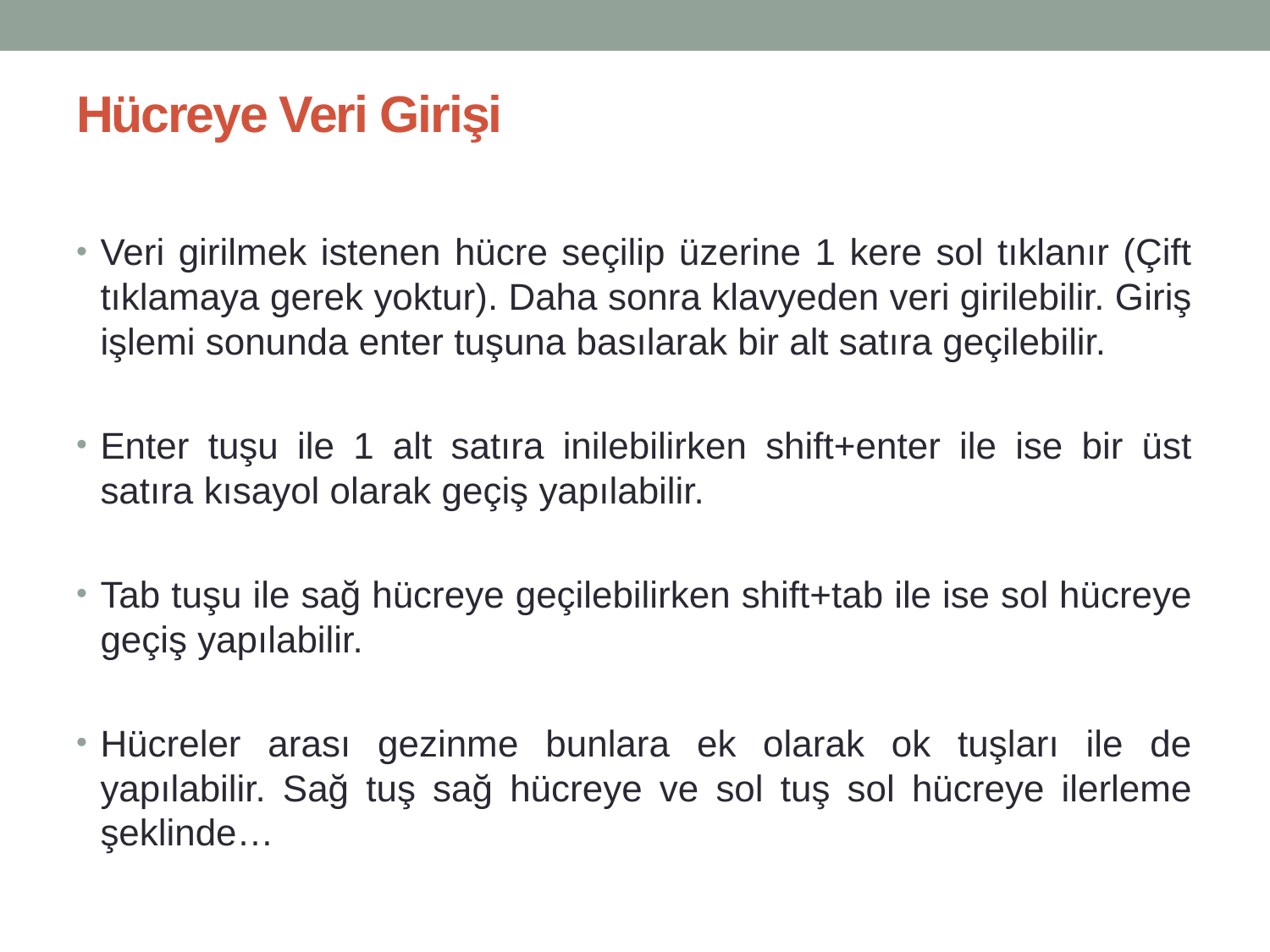

# Hücreye Veri Girişi
Veri girilmek istenen hücre seçilip üzerine 1 kere sol tıklanır (Çift tıklamaya gerek yoktur). Daha sonra klavyeden veri girilebilir. Giriş işlemi sonunda enter tuşuna basılarak bir alt satıra geçilebilir.

Enter tuşu ile 1 alt satıra inilebilirken shift+enter ile ise bir üst satıra kısayol olarak geçiş yapılabilir.

Tab tuşu ile sağ hücreye geçilebilirken shift+tab ile ise sol hücreye geçiş yapılabilir.

Hücreler arası gezinme bunlara ek olarak ok tuşları ile de yapılabilir. Sağ tuş sağ hücreye ve sol tuş sol hücreye ilerleme şeklinde…